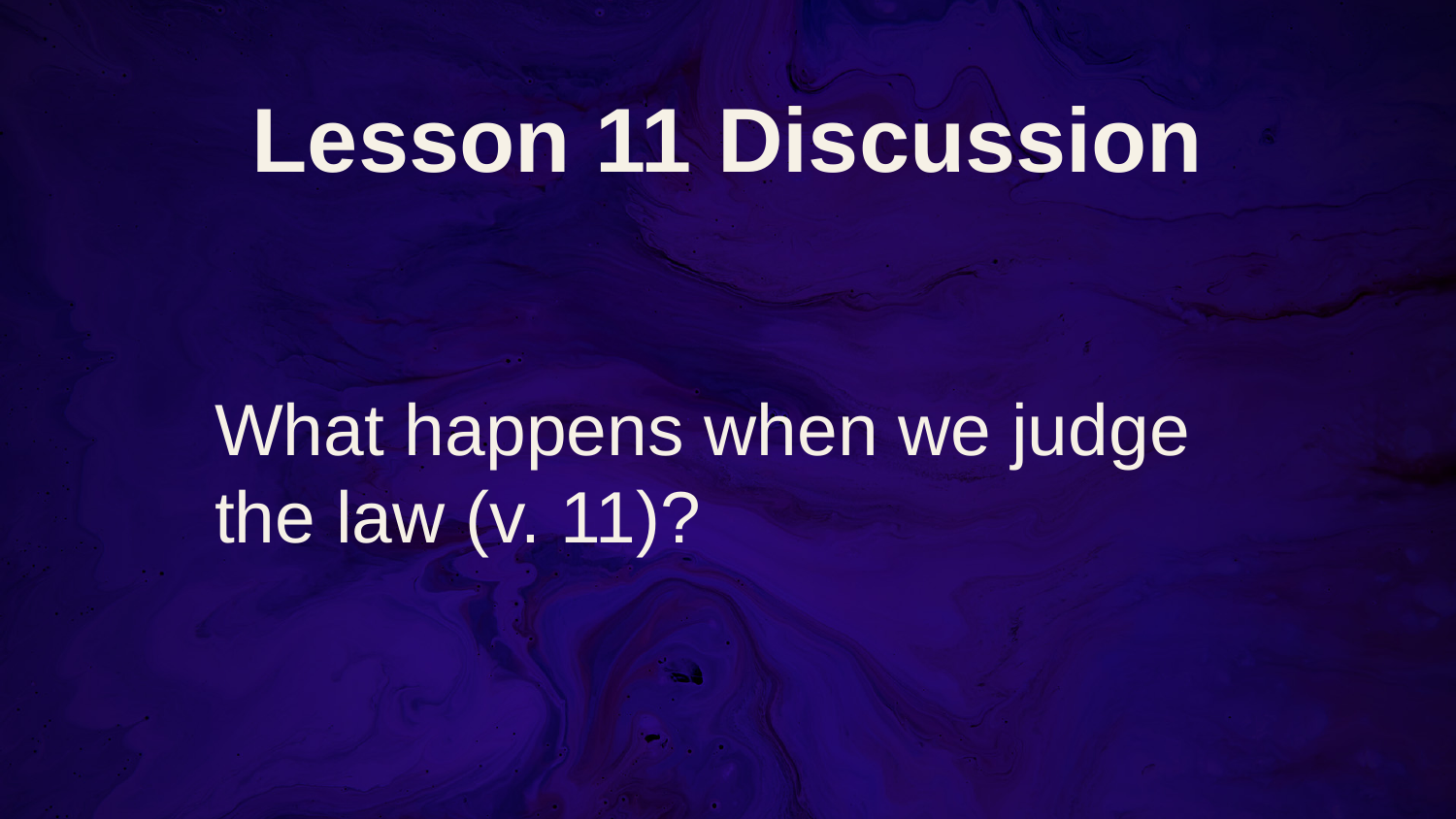

# Lesson 11 Discussion
What happens when we judge the law (v. 11)?